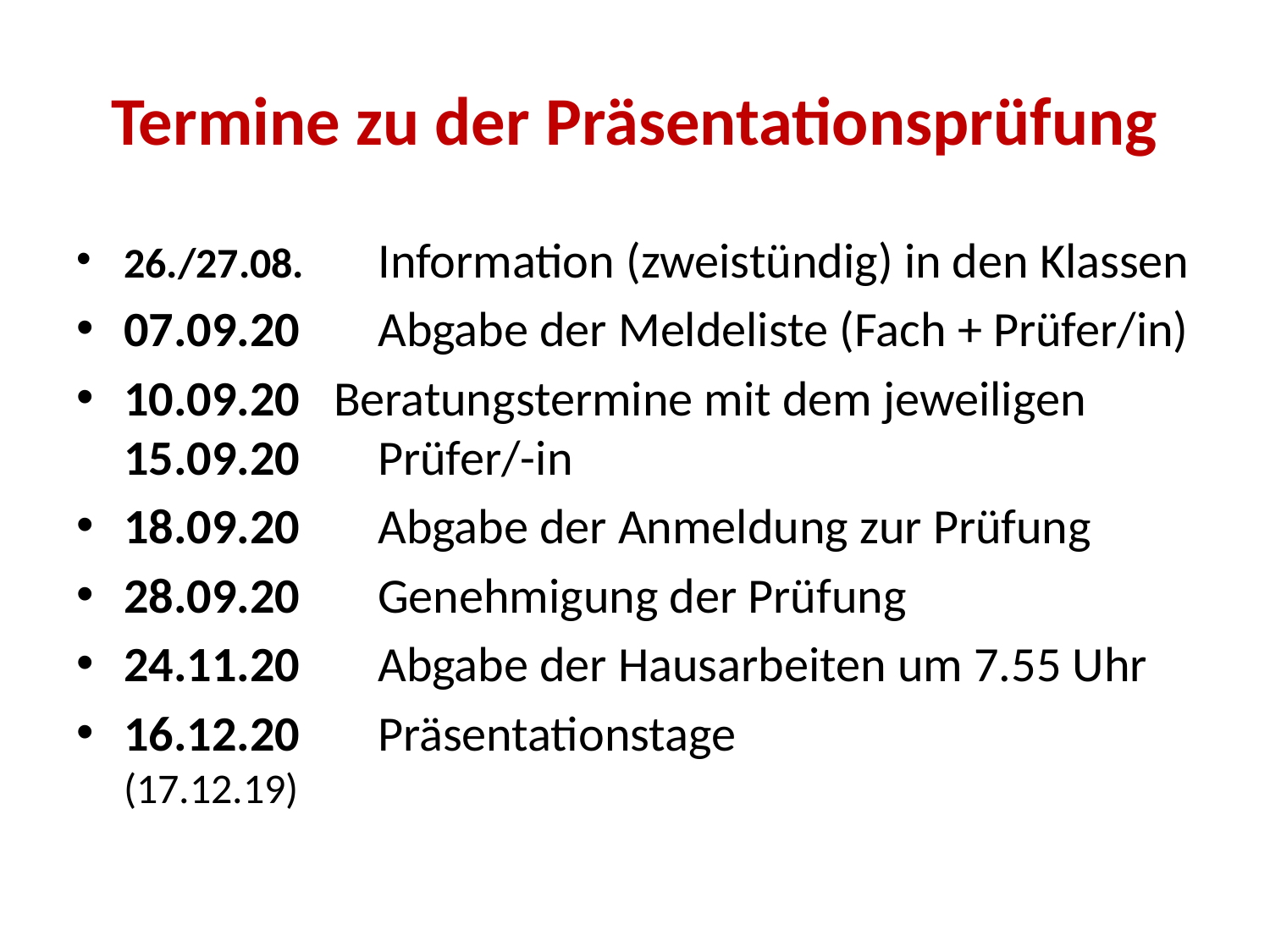

# Termine zu der Präsentationsprüfung
26./27.08.	Information (zweistündig) in den Klassen
07.09.20	Abgabe der Meldeliste (Fach + Prüfer/in)
10.09.20   Beratungstermine mit dem jeweiligen 15.09.20	Prüfer/-in
18.09.20	Abgabe der Anmeldung zur Prüfung
28.09.20	Genehmigung der Prüfung
24.11.20	Abgabe der Hausarbeiten um 7.55 Uhr
16.12.20	Präsentationstage
(17.12.19)